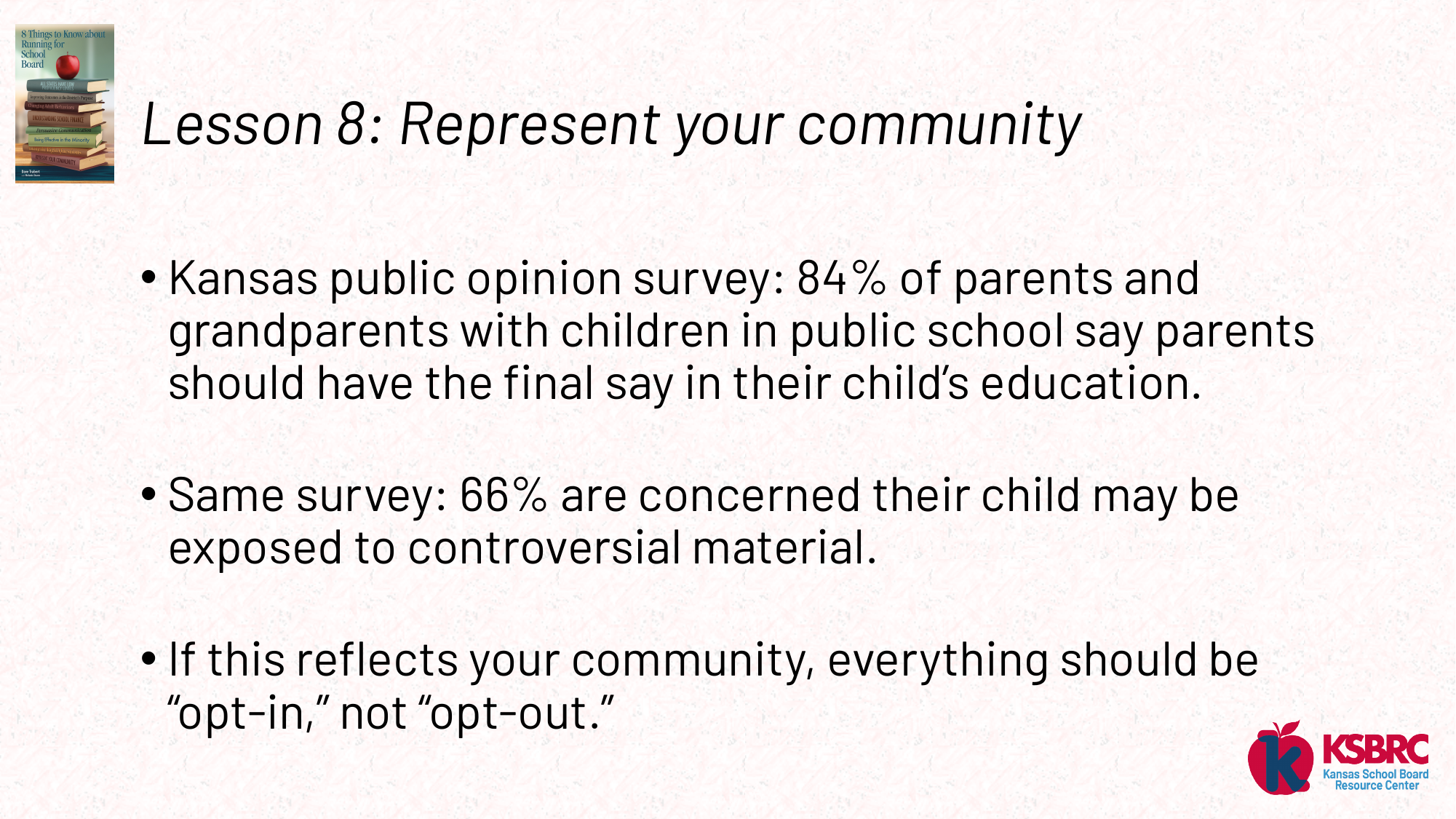

# Lesson 8: Represent your community
Kansas public opinion survey: 84% of parents and grandparents with children in public school say parents should have the final say in their child’s education.

Same survey: 66% are concerned their child may be exposed to controversial material.

If this reflects your community, everything should be “opt-in,” not “opt-out.”